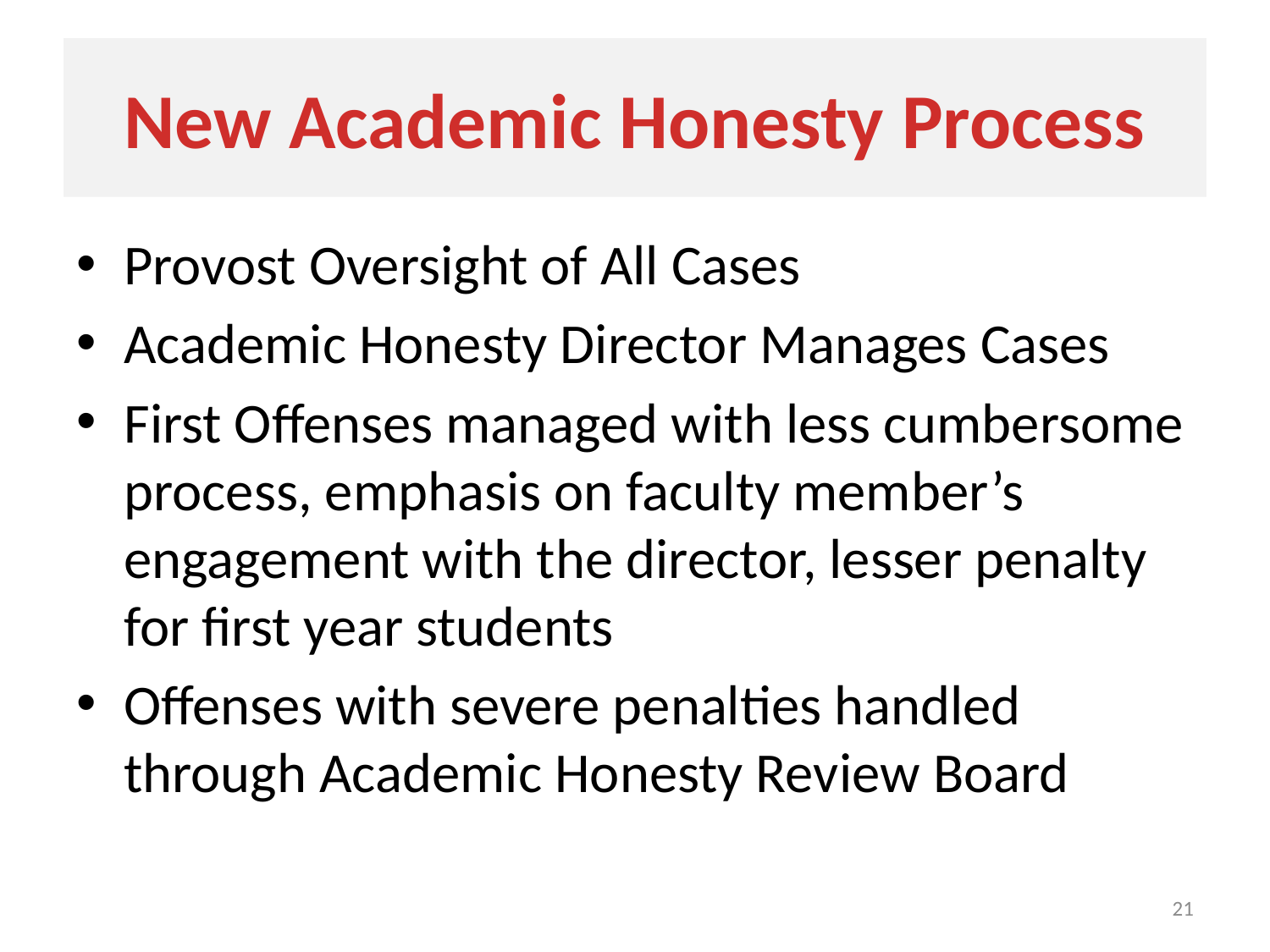

# New Academic Honesty Process
Provost Oversight of All Cases
Academic Honesty Director Manages Cases
First Offenses managed with less cumbersome process, emphasis on faculty member’s engagement with the director, lesser penalty for first year students
Offenses with severe penalties handled through Academic Honesty Review Board
21